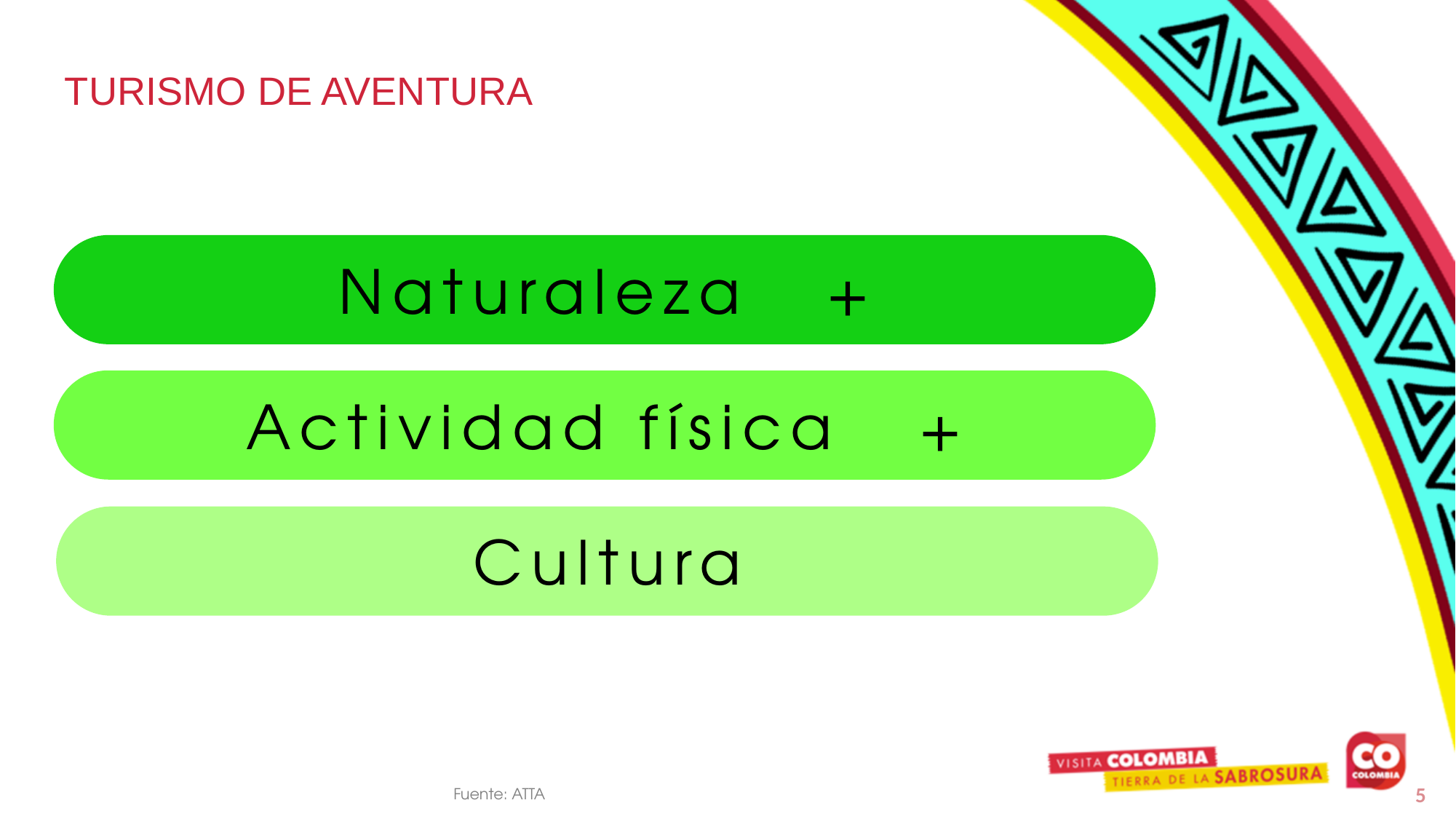

TURISMO DE AVENTURA
Naturaleza   +
Actividad física   +
Cultura
5
Fuente: ATTA